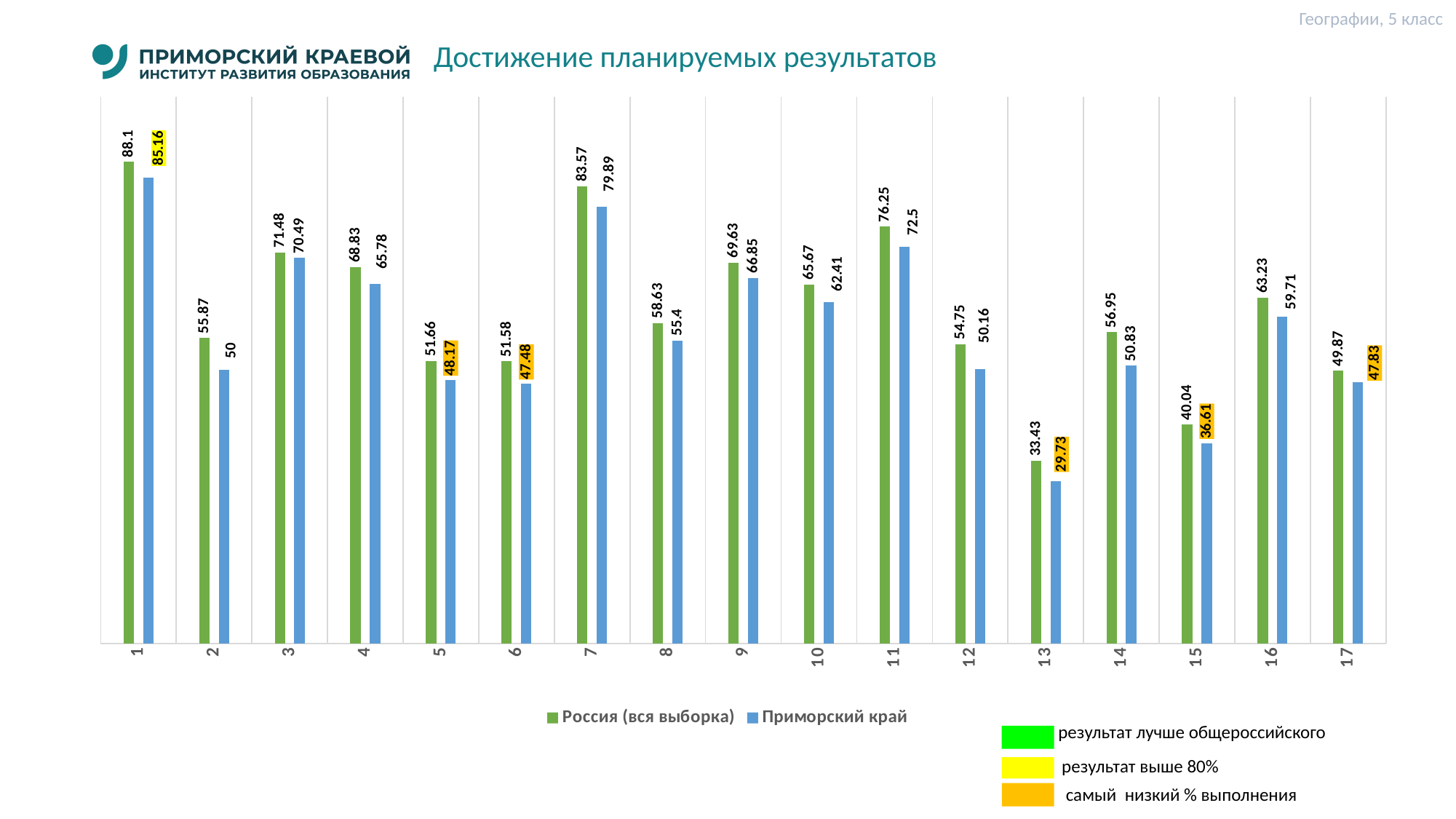

Географии, 5 класс
# Достижение планируемых результатов

### Chart

| Category | Россия (вся выборка) | Приморский край |
|---|---|---|
| 1 | 88.1 | 85.16 |
| 2 | 55.87 | 50.0 |
| 3 | 71.48 | 70.49 |
| 4 | 68.83 | 65.78 |
| 5 | 51.66 | 48.17 |
| 6 | 51.58 | 47.48 |
| 7 | 83.57 | 79.89 |
| 8 | 58.63 | 55.4 |
| 9 | 69.63 | 66.85 |
| 10 | 65.67 | 62.41 |
| 11 | 76.25 | 72.5 |
| 12 | 54.75 | 50.16 |
| 13 | 33.43 | 29.73 |
| 14 | 56.95 | 50.83 |
| 15 | 40.04 | 36.61 |
| 16 | 63.23 | 59.71 |
| 17 | 49.87 | 47.83 |
результат лучше общероссийского

результат выше 80%

 самый  низкий % выполнения